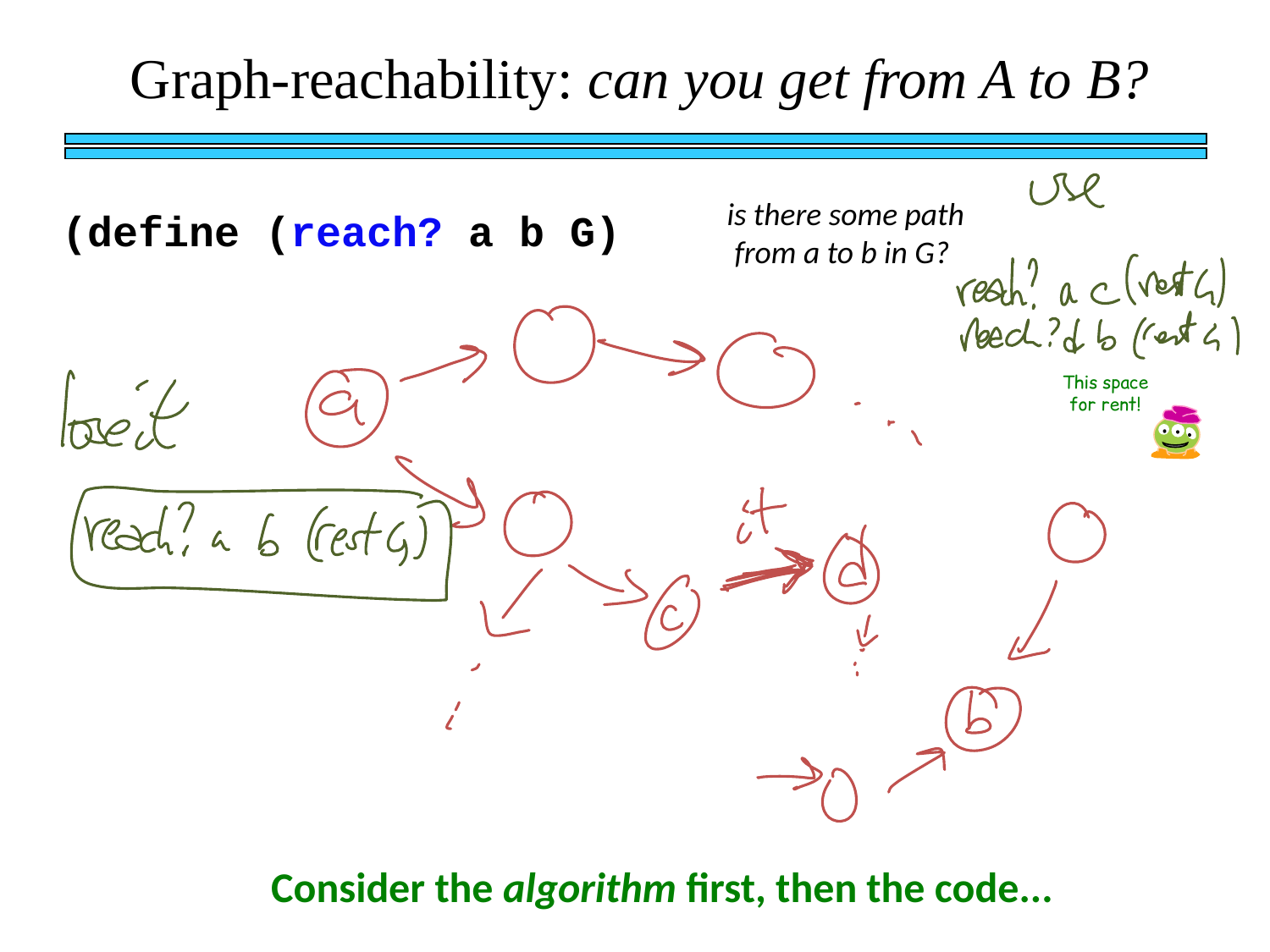

Graph-reachability: can you get from A to B?

is there some path from a to b in G?
(define (reach? a b G)

This space for rent!

Consider the algorithm first, then the code...